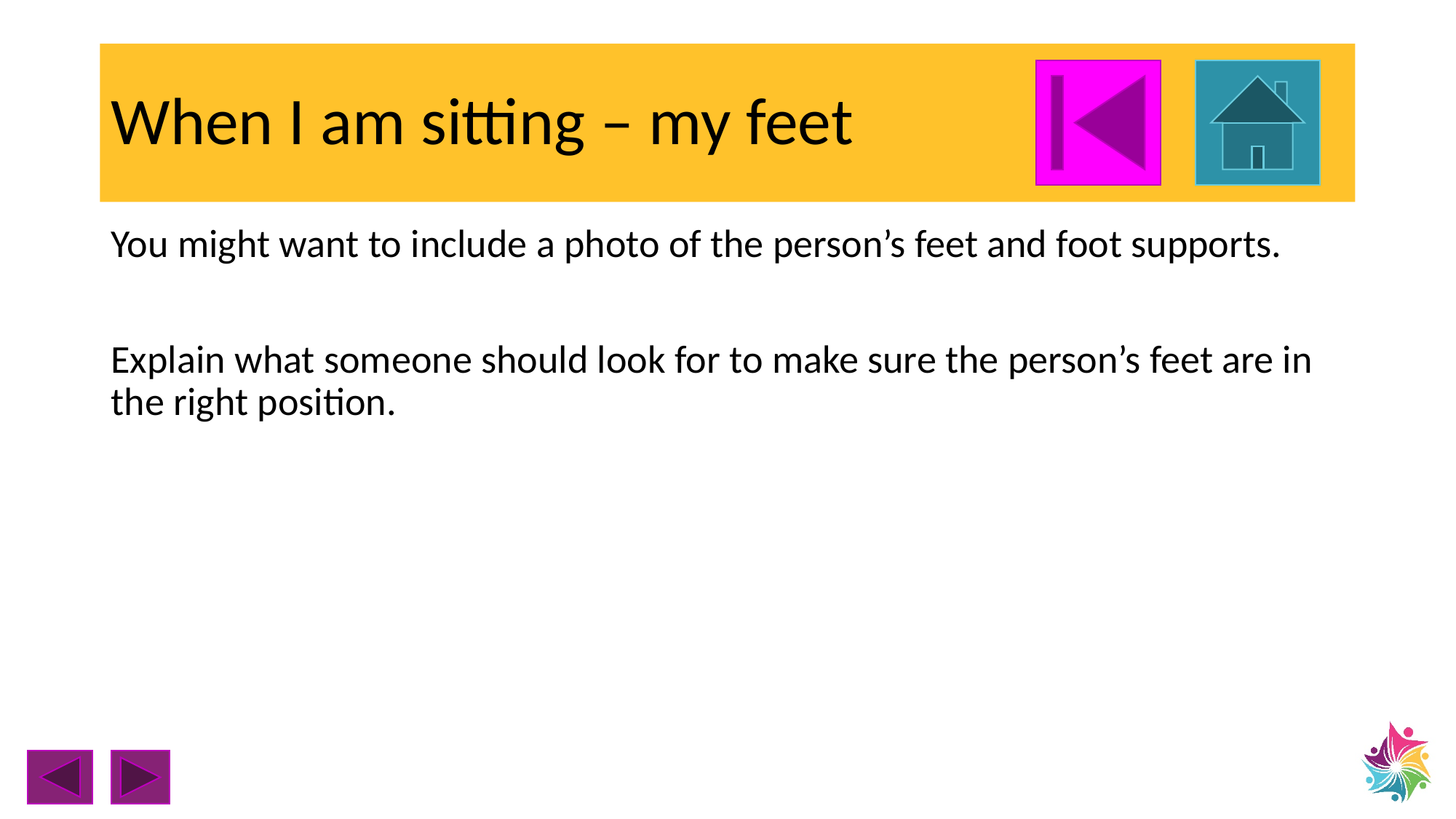

# When I am sitting – my feet

You might want to include a photo of the person’s feet and foot supports.

Explain what someone should look for to make sure the person’s feet are in the right position.